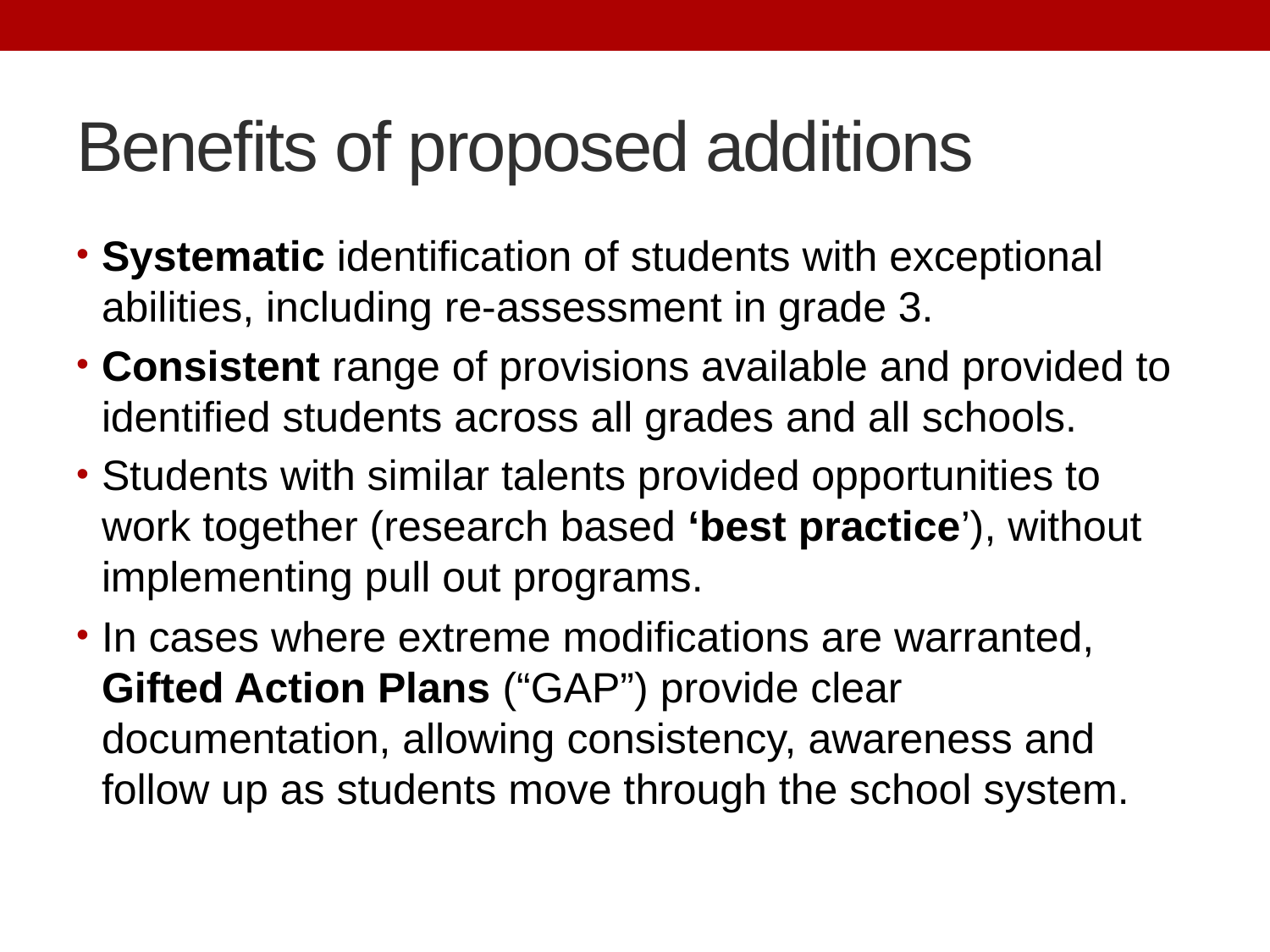

# Benefits of proposed additions
Systematic identification of students with exceptional abilities, including re-assessment in grade 3.
Consistent range of provisions available and provided to identified students across all grades and all schools.
Students with similar talents provided opportunities to work together (research based ‘best practice’), without implementing pull out programs.
In cases where extreme modifications are warranted, Gifted Action Plans (“GAP”) provide clear documentation, allowing consistency, awareness and follow up as students move through the school system.